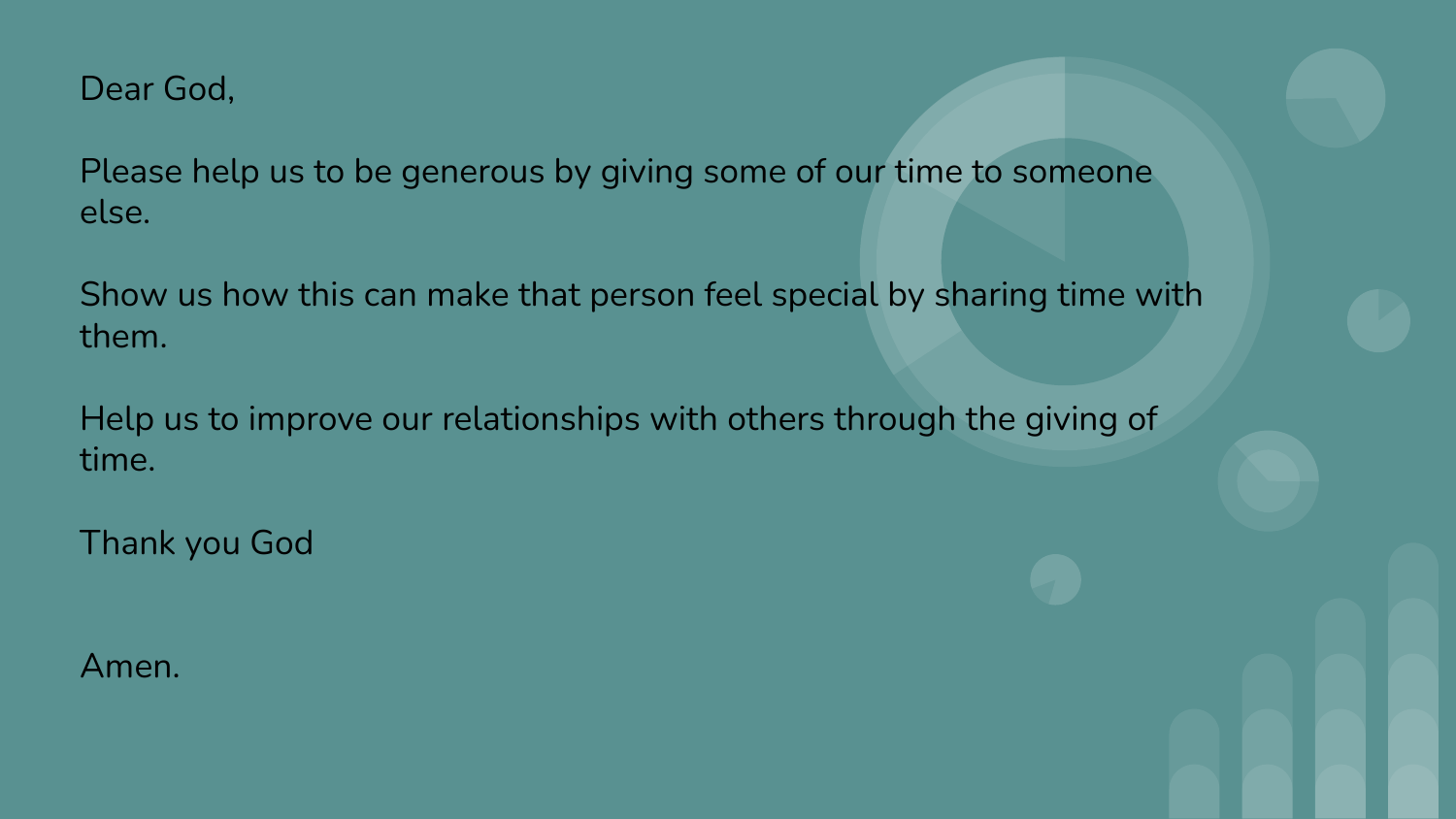

Dear God,

Please help us to be generous by giving some of our time to someone else.

Show us how this can make that person feel special by sharing time with them.

Help us to improve our relationships with others through the giving of time.

Thank you God

Amen.